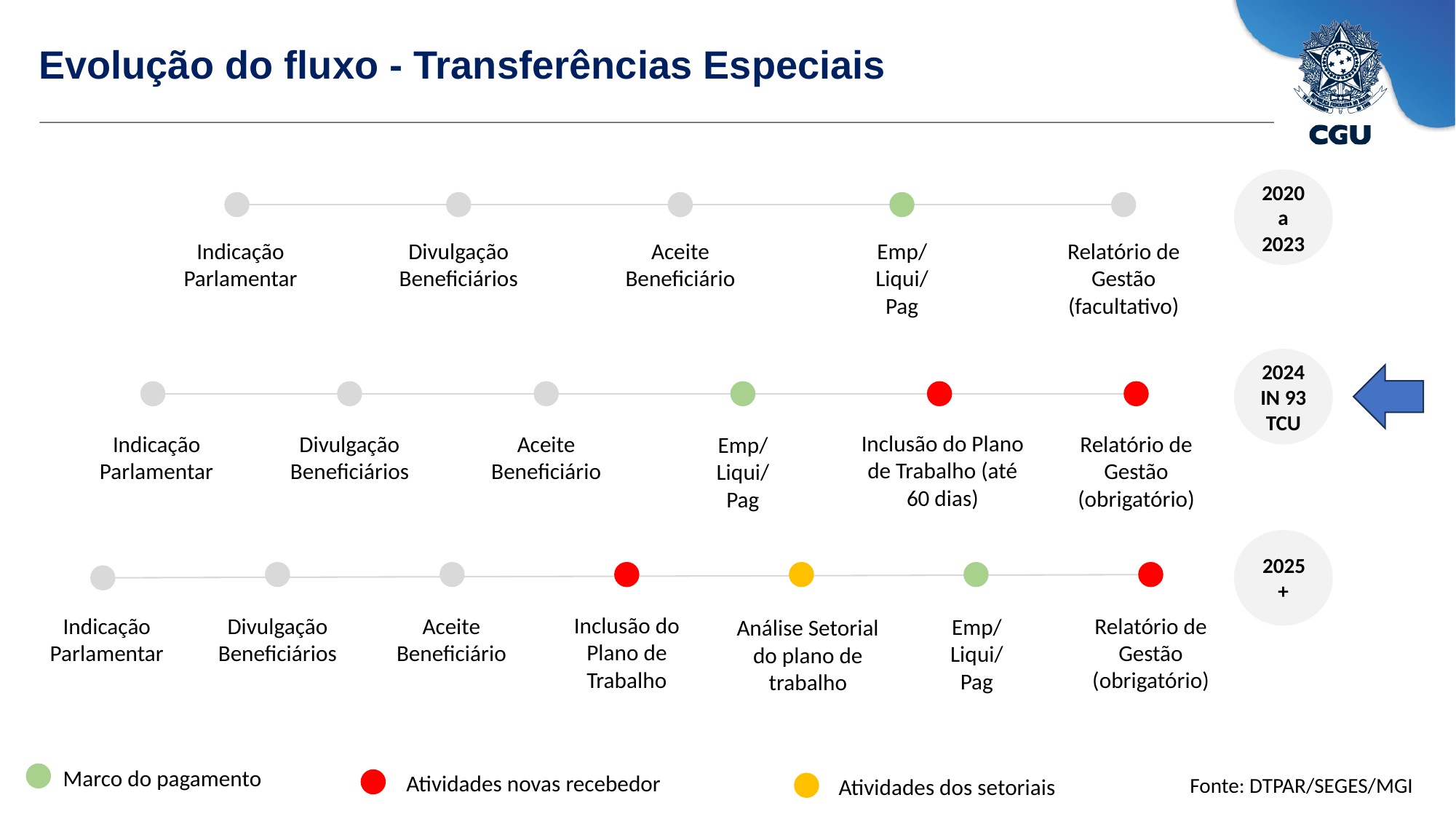

Evolução do fluxo - Transferências Especiais

2020 a 2023

Divulgação Beneficiários
Aceite Beneficiário
Emp/
Liqui/
Pag
Relatório de Gestão
(facultativo)
Indicação Parlamentar
2024
IN 93 TCU

Inclusão do Plano de Trabalho (até 60 dias)
Indicação Parlamentar
Divulgação Beneficiários
Aceite Beneficiário
Relatório de Gestão
(obrigatório)
Emp/
Liqui/
Pag
 2025 +

Inclusão do Plano de Trabalho
Indicação Parlamentar
Divulgação Beneficiários
Aceite Beneficiário
Relatório de Gestão
(obrigatório)
Emp/
Liqui/
Pag
Análise Setorial do plano de trabalho
Marco do pagamento

Atividades novas recebedor
Fonte: DTPAR/SEGES/MGI
Atividades dos setoriais